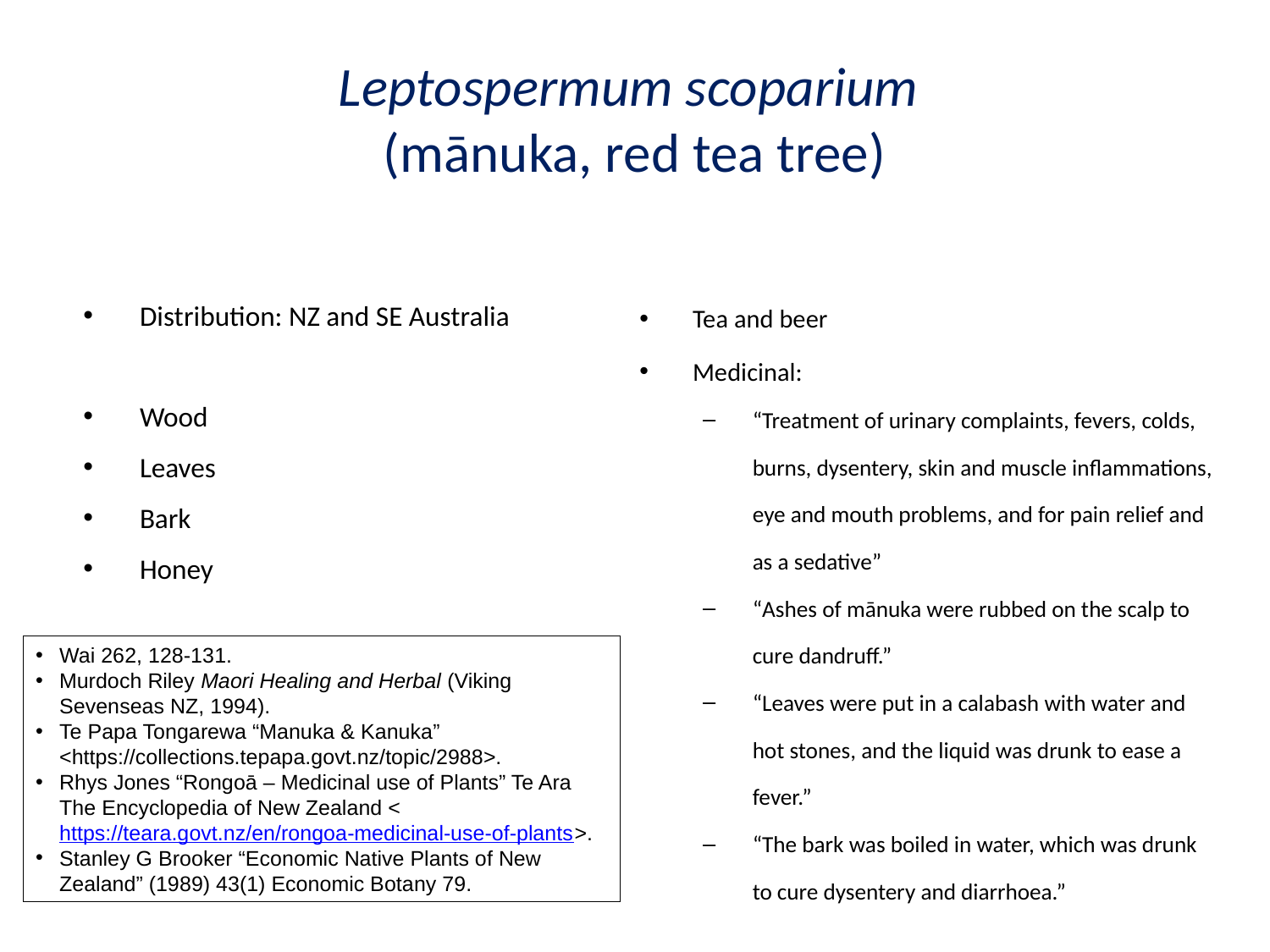

# Leptospermum scoparium (mānuka, red tea tree)
Distribution: NZ and SE Australia

Wood
Leaves
Bark
Honey

Tea and beer
Medicinal:
“Treatment of urinary complaints, fevers, colds, burns, dysentery, skin and muscle inflammations, eye and mouth problems, and for pain relief and as a sedative”
“Ashes of mānuka were rubbed on the scalp to cure dandruff.”
“Leaves were put in a calabash with water and hot stones, and the liquid was drunk to ease a fever.”
“The bark was boiled in water, which was drunk to cure dysentery and diarrhoea.”
Wai 262, 128-131.
Murdoch Riley Maori Healing and Herbal (Viking Sevenseas NZ, 1994).
Te Papa Tongarewa “Manuka & Kanuka” <https://collections.tepapa.govt.nz/topic/2988>.
Rhys Jones “Rongoā – Medicinal use of Plants” Te Ara The Encyclopedia of New Zealand <https://teara.govt.nz/en/rongoa-medicinal-use-of-plants>.
Stanley G Brooker “Economic Native Plants of New Zealand” (1989) 43(1) Economic Botany 79.